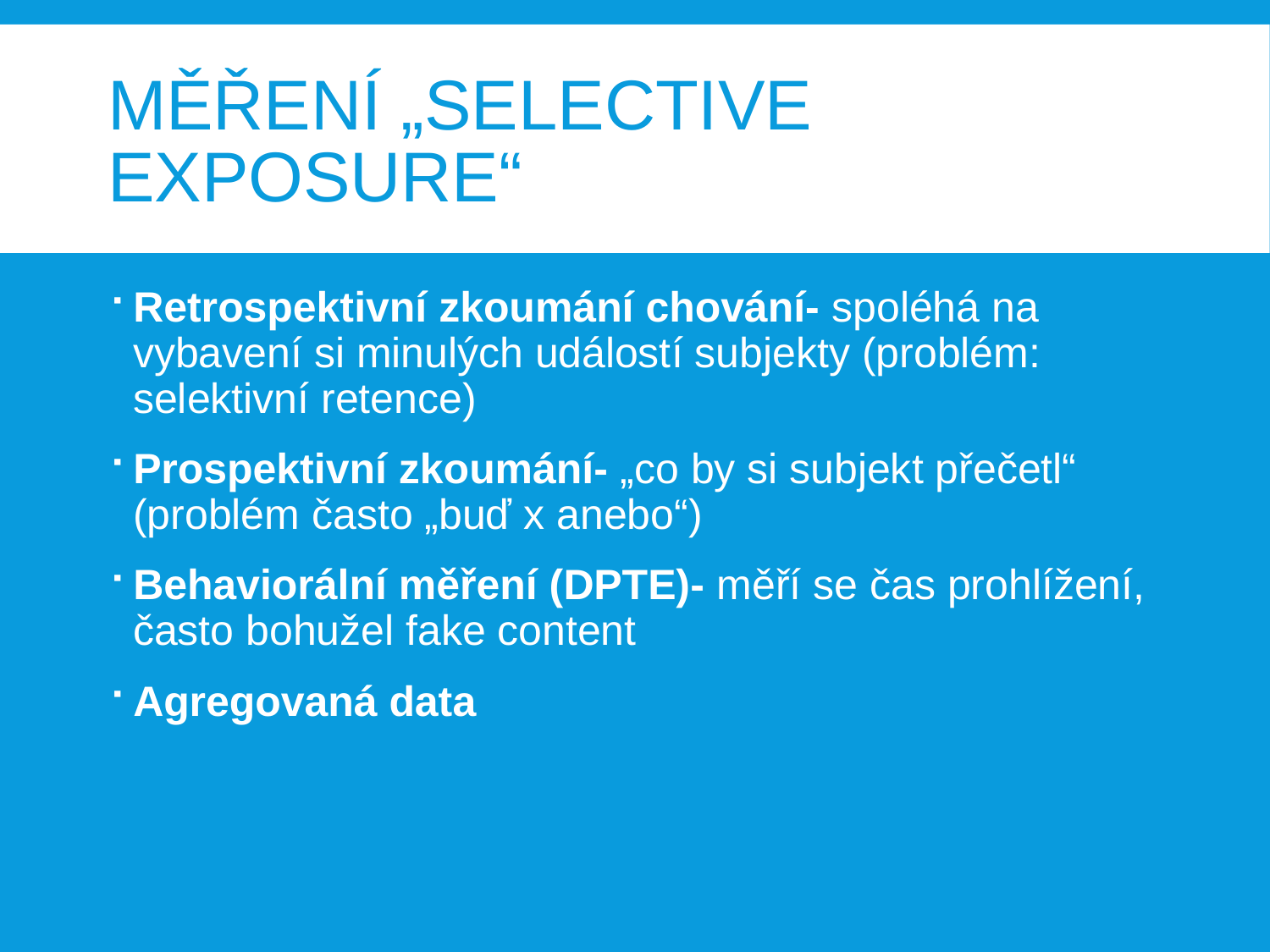

# Měření „selective exposure“
Retrospektivní zkoumání chování- spoléhá na vybavení si minulých událostí subjekty (problém: selektivní retence)
Prospektivní zkoumání- „co by si subjekt přečetl“ (problém často „buď x anebo“)
Behaviorální měření (DPTE)- měří se čas prohlížení, často bohužel fake content
Agregovaná data